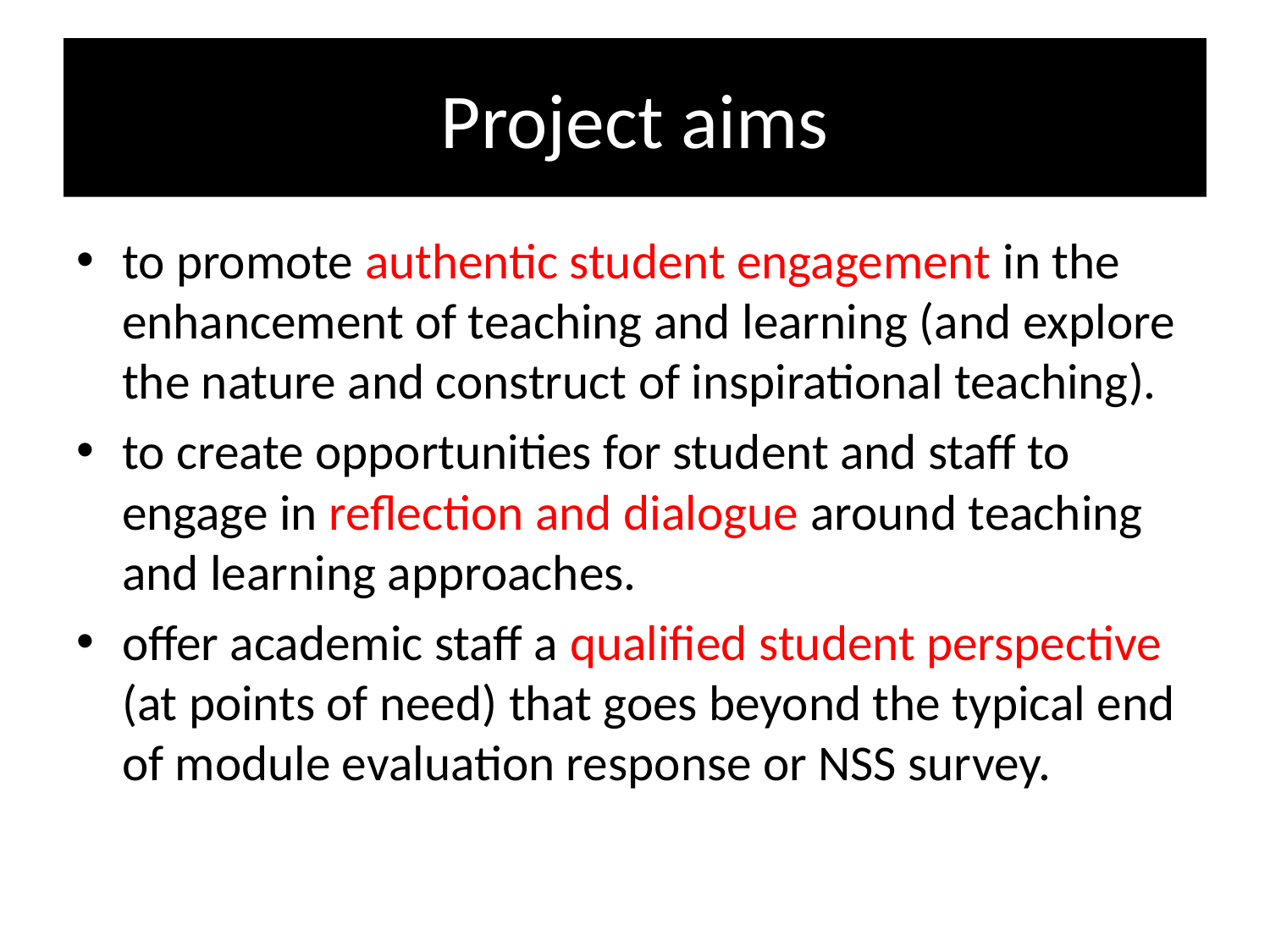

# Project aims
to promote authentic student engagement in the enhancement of teaching and learning (and explore the nature and construct of inspirational teaching).
to create opportunities for student and staff to engage in reflection and dialogue around teaching and learning approaches.
offer academic staff a qualified student perspective (at points of need) that goes beyond the typical end of module evaluation response or NSS survey.